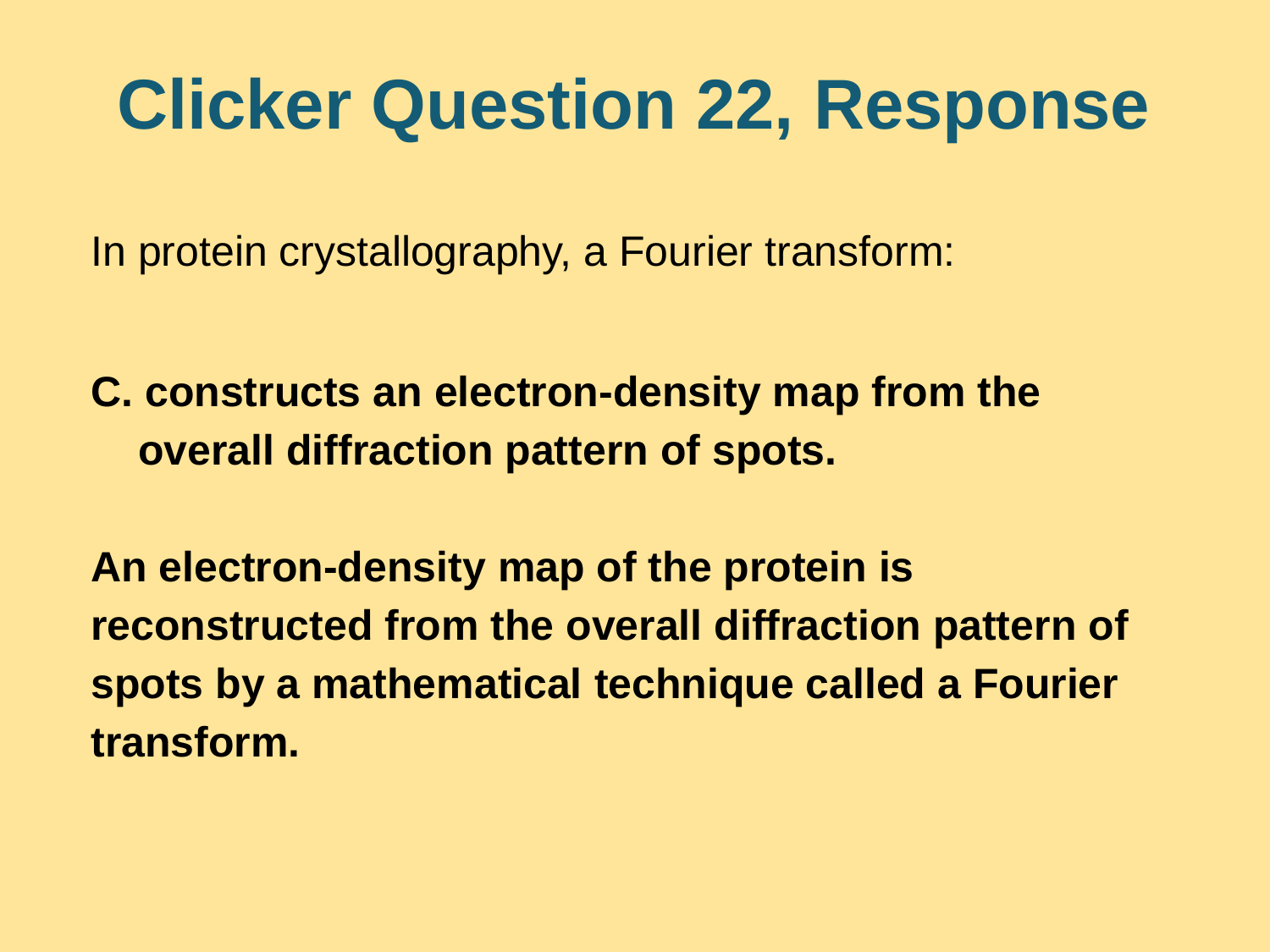

# Clicker Question 22, Response
In protein crystallography, a Fourier transform:

C. constructs an electron-density map from the
    overall diffraction pattern of spots.

An electron-density map of the protein is reconstructed from the overall diffraction pattern of spots by a mathematical technique called a Fourier transform.